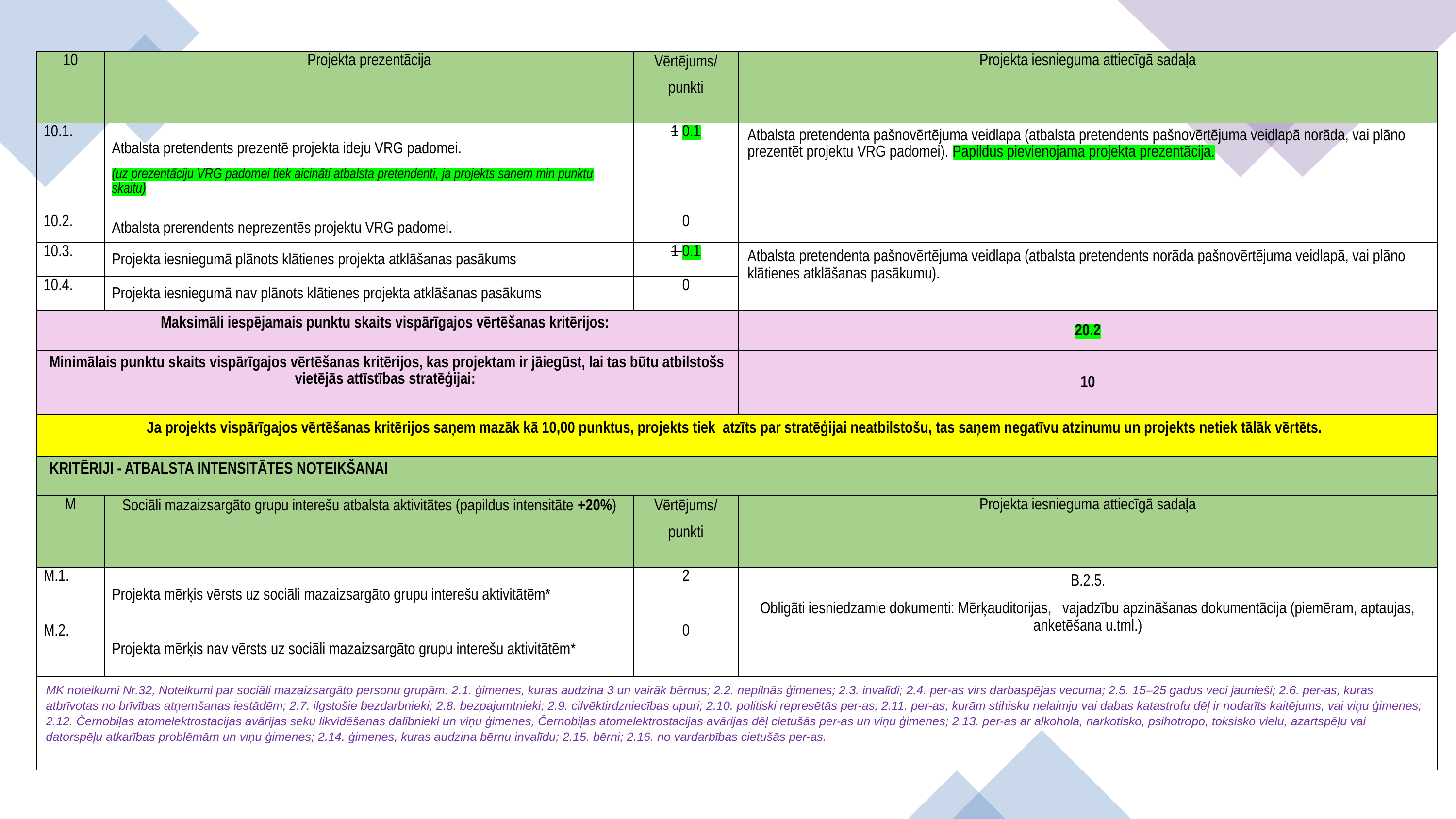

| 10 | Projekta prezentācija | Vērtējums/ punkti | Projekta iesnieguma attiecīgā sadaļa |
| --- | --- | --- | --- |
| 10.1. | Atbalsta pretendents prezentē projekta ideju VRG padomei. (uz prezentāciju VRG padomei tiek aicināti atbalsta pretendenti, ja projekts saņem min punktu skaitu) | 1 0.1 | Atbalsta pretendenta pašnovērtējuma veidlapa (atbalsta pretendents pašnovērtējuma veidlapā norāda, vai plāno prezentēt projektu VRG padomei). Papildus pievienojama projekta prezentācija. |
| 10.2. | Atbalsta prerendents neprezentēs projektu VRG padomei. | 0 |  |
| 10.3. | Projekta iesniegumā plānots klātienes projekta atklāšanas pasākums | 1 0.1 | Atbalsta pretendenta pašnovērtējuma veidlapa (atbalsta pretendents norāda pašnovērtējuma veidlapā, vai plāno klātienes atklāšanas pasākumu). |
| 10.4. | Projekta iesniegumā nav plānots klātienes projekta atklāšanas pasākums | 0 |  |
| Maksimāli iespējamais punktu skaits vispārīgajos vērtēšanas kritērijos: |  |  | 20.2 |
| Minimālais punktu skaits vispārīgajos vērtēšanas kritērijos, kas projektam ir jāiegūst, lai tas būtu atbilstošs vietējās attīstības stratēģijai: |  |  | 10 |
| Ja projekts vispārīgajos vērtēšanas kritērijos saņem mazāk kā 10,00 punktus, projekts tiek atzīts par stratēģijai neatbilstošu, tas saņem negatīvu atzinumu un projekts netiek tālāk vērtēts. |  |  |  |
| KRITĒRIJI - ATBALSTA INTENSITĀTES NOTEIKŠANAI |  |  |  |
| M | Sociāli mazaizsargāto grupu interešu atbalsta aktivitātes (papildus intensitāte +20%) | Vērtējums/ punkti | Projekta iesnieguma attiecīgā sadaļa |
| M.1. | Projekta mērķis vērsts uz sociāli mazaizsargāto grupu interešu aktivitātēm\* | 2 | B.2.5. Obligāti iesniedzamie dokumenti: Mērķauditorijas, vajadzību apzināšanas dokumentācija (piemēram, aptaujas, anketēšana u.tml.) |
| M.2. | Projekta mērķis nav vērsts uz sociāli mazaizsargāto grupu interešu aktivitātēm\* | 0 |  |
| MK noteikumi Nr.32, Noteikumi par sociāli mazaizsargāto personu grupām: 2.1. ģimenes, kuras audzina 3 un vairāk bērnus; 2.2. nepilnās ģimenes; 2.3. invalīdi; 2.4. per-as virs darbaspējas vecuma; 2.5. 15–25 gadus veci jaunieši; 2.6. per-as, kuras atbrīvotas no brīvības atņemšanas iestādēm; 2.7. ilgstošie bezdarbnieki; 2.8. bezpajumtnieki; 2.9. cilvēktirdzniecības upuri; 2.10. politiski represētās per-as; 2.11. per-as, kurām stihisku nelaimju vai dabas katastrofu dēļ ir nodarīts kaitējums, vai viņu ģimenes; 2.12. Černobiļas atomelektrostacijas avārijas seku likvidēšanas dalībnieki un viņu ģimenes, Černobiļas atomelektrostacijas avārijas dēļ cietušās per-as un viņu ģimenes; 2.13. per-as ar alkohola, narkotisko, psihotropo, toksisko vielu, azartspēļu vai datorspēļu atkarības problēmām un viņu ģimenes; 2.14. ģimenes, kuras audzina bērnu invalīdu; 2.15. bērni; 2.16. no vardarbības cietušās per-as. |  |  |  |